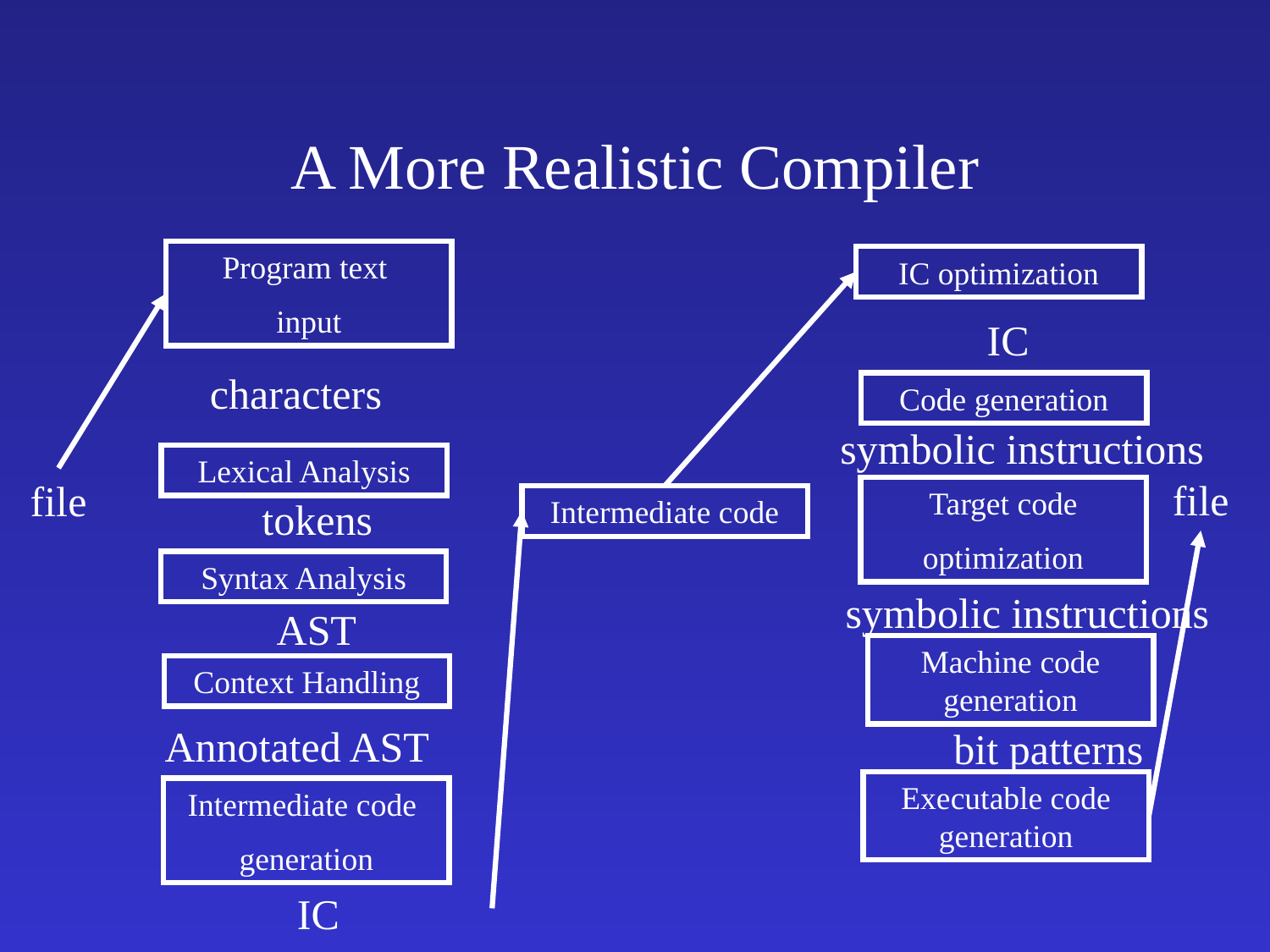

# A More Realistic Compiler
Program text
input
IC optimization
IC
characters
Code generation
symbolic instructions
Lexical Analysis
file
file
Target code
optimization
Intermediate code
tokens
Syntax Analysis
symbolic instructions
AST
Machine code generation
Context Handling
Annotated AST
bit patterns
Executable code generation
Intermediate code
generation
IC